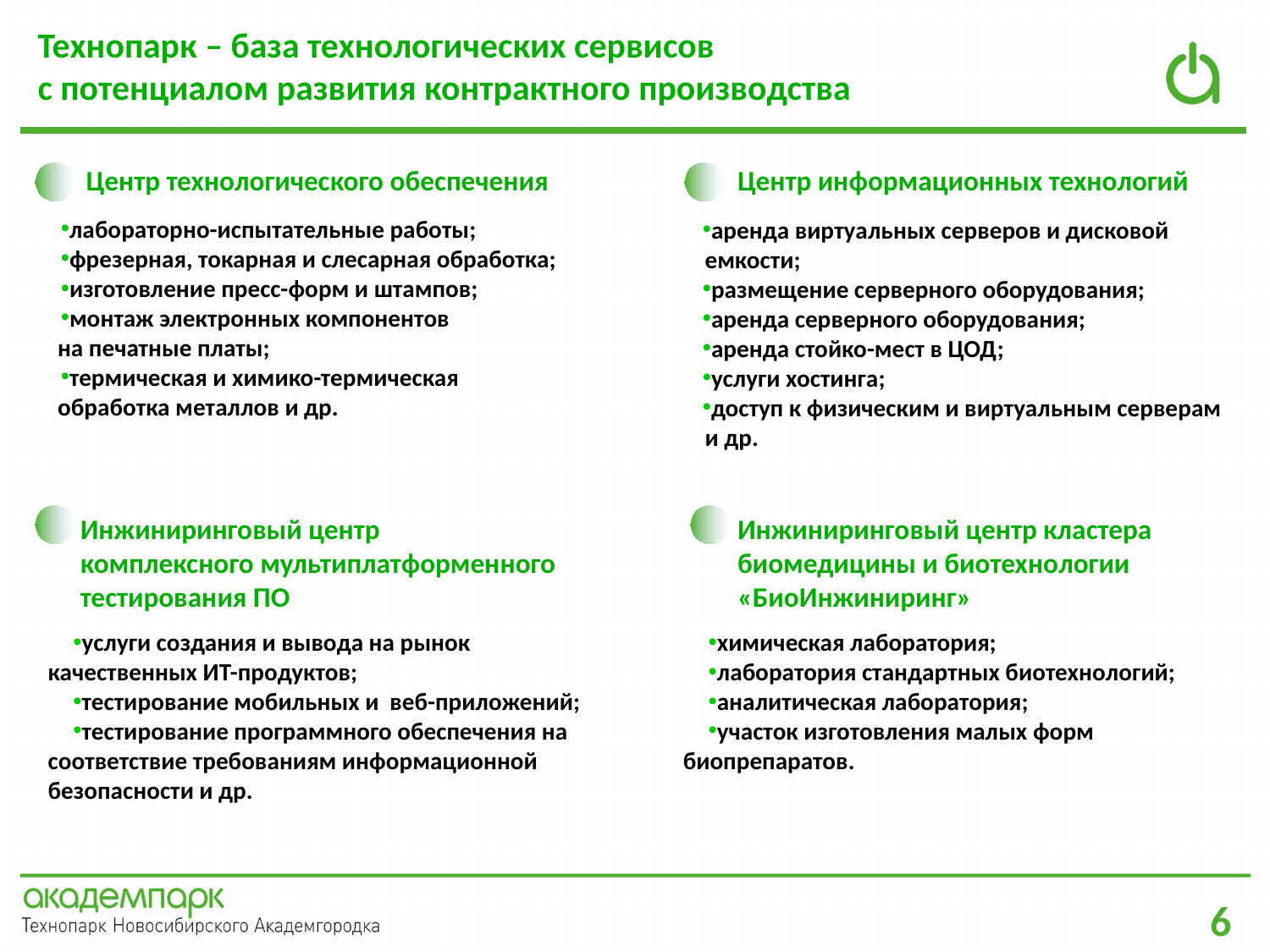

Технопарк – база технологических сервисов
с потенциалом развития контрактного производства
Центр технологического обеспечения
Центр информационных технологий

лабораторно-испытательные работы;
фрезерная, токарная и слесарная обработка;
изготовление пресс-форм и штампов;
монтаж электронных компонентов
    на печатные платы;
термическая и химико-термическая
    обработка металлов и др.
аренда виртуальных серверов и дисковой
     емкости;
размещение серверного оборудования;
аренда серверного оборудования;
аренда стойко-мест в ЦОД;
услуги хостинга;
доступ к физическим и виртуальным серверам
     и др.

Инжиниринговый центр кластера биомедицины и биотехнологии «БиоИнжиниринг»

Инжиниринговый центр
комплексного мультиплатформенного тестирования ПО

услуги создания и вывода на рынок качественных ИТ-продуктов;
тестирование мобильных и  веб-приложений;
тестирование программного обеспечения на соответствие требованиям информационной безопасности и др.

химическая лаборатория;
лаборатория стандартных биотехнологий;
аналитическая лаборатория;
участок изготовления малых форм биопрепаратов.
6